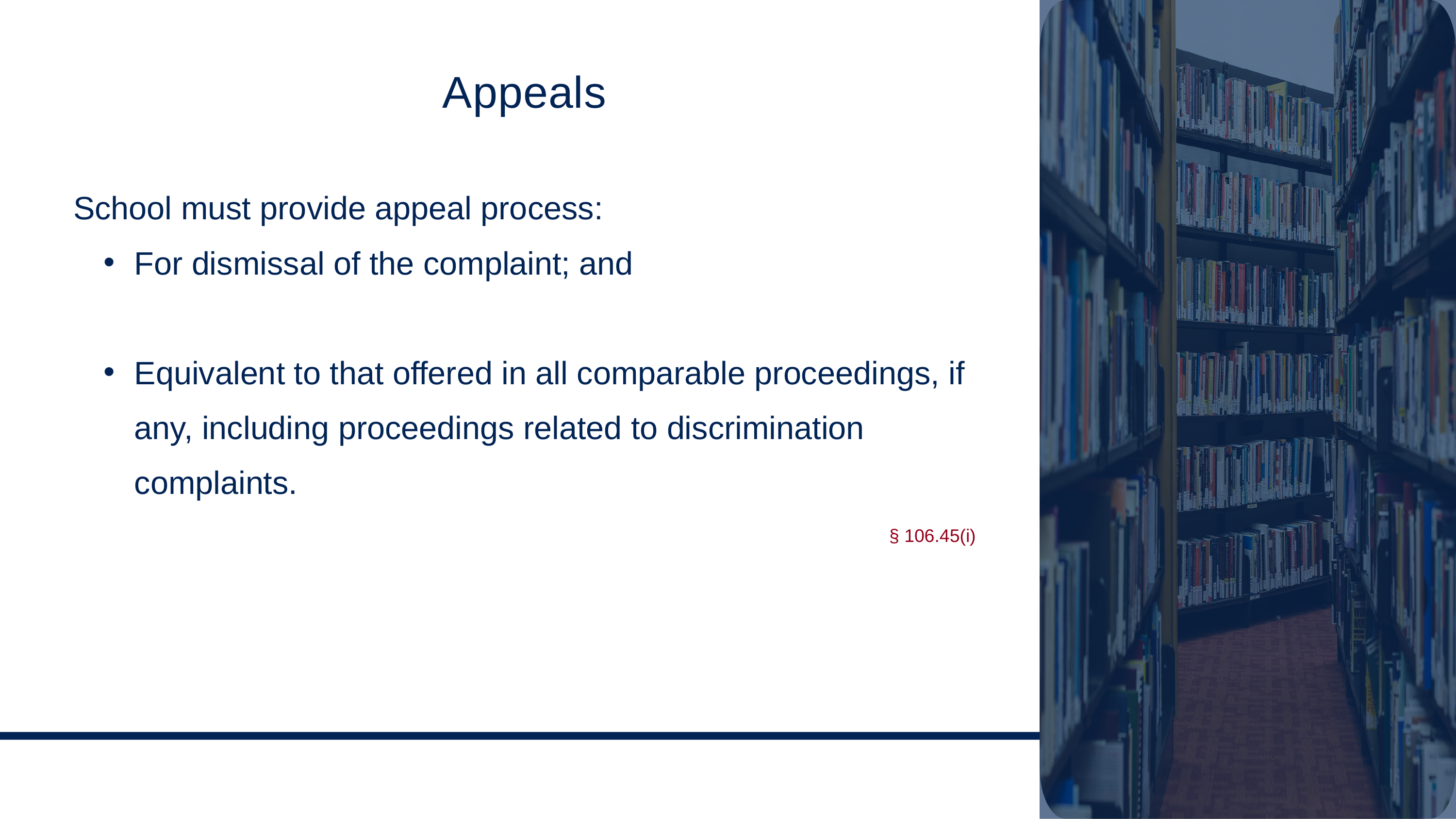

Appeals
School must provide appeal process:
For dismissal of the complaint; and

Equivalent to that offered in all comparable proceedings, if any, including proceedings related to discrimination complaints.
§ 106.45(i)

Appel, Yost & Zee LLP